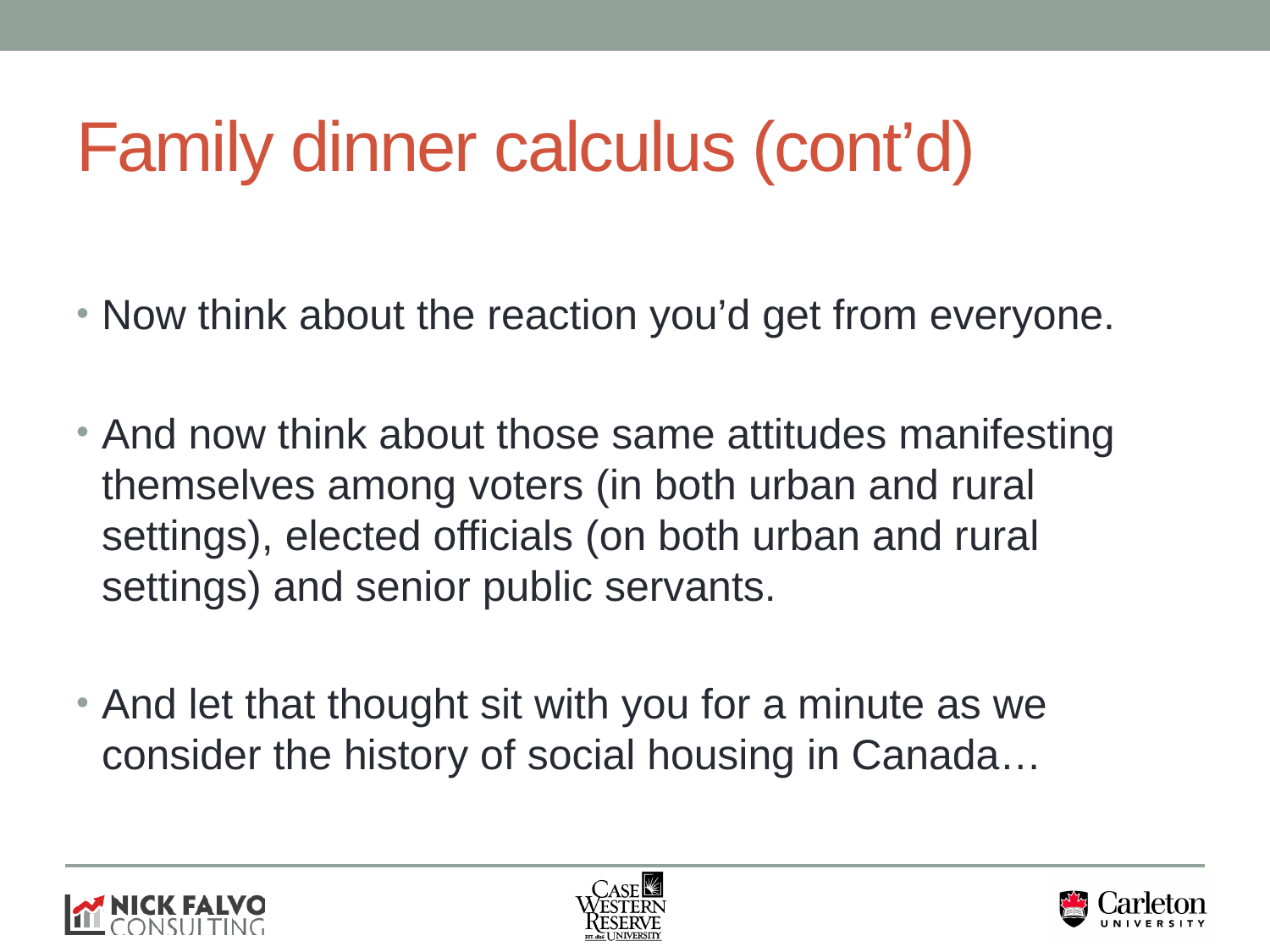

# Family dinner calculus (cont’d)

Now think about the reaction you’d get from everyone.

And now think about those same attitudes manifesting themselves among voters (in both urban and rural settings), elected officials (on both urban and rural settings) and senior public servants.

And let that thought sit with you for a minute as we consider the history of social housing in Canada…